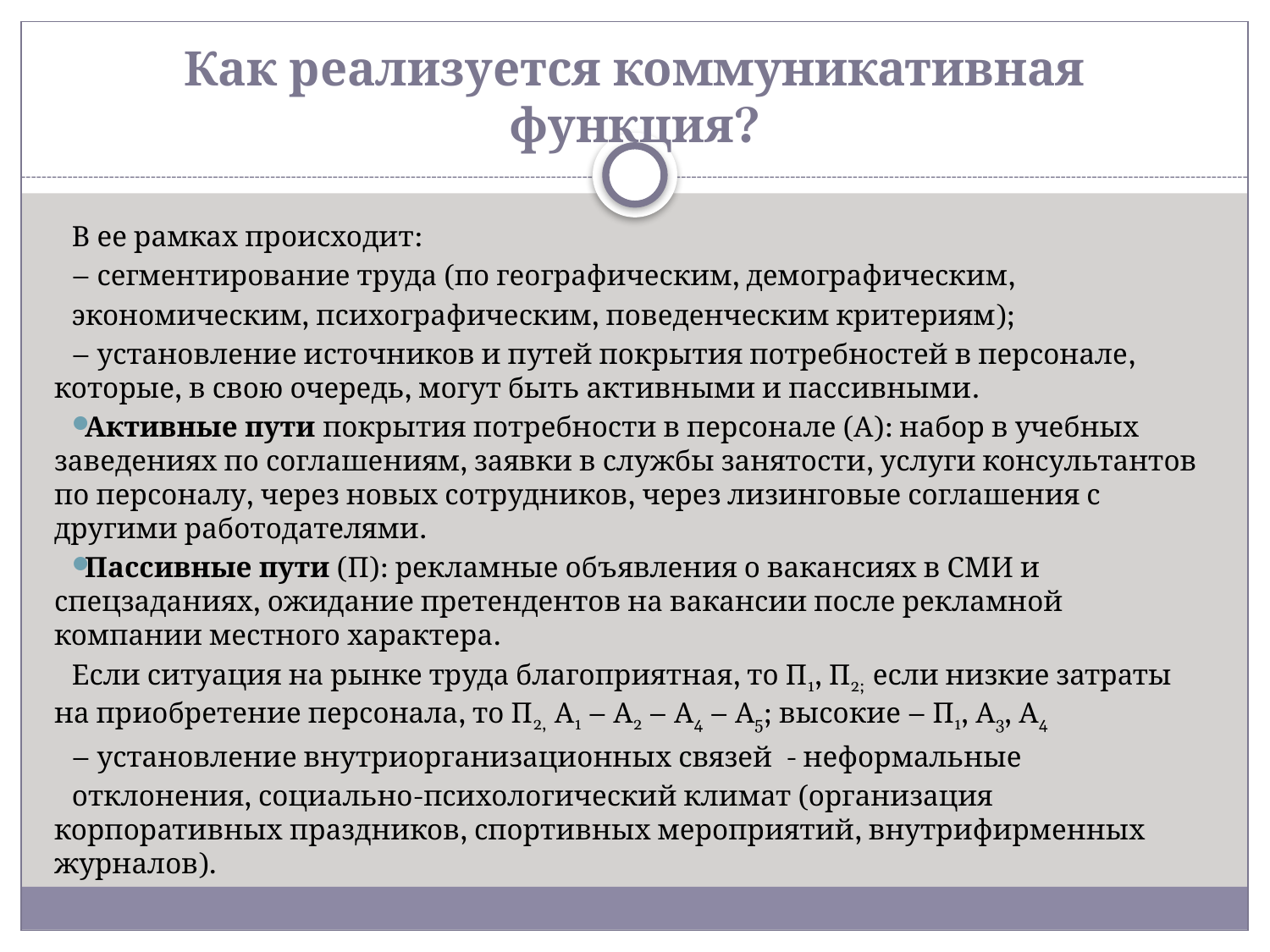

# Как реализуется коммуникативная функция?
В ее рамках происходит:
– сегментирование труда (по географическим, демографическим,
экономическим, психографическим, поведенческим критериям);
– установление источников и путей покрытия потребностей в персонале, которые, в свою очередь, могут быть активными и пассивными.
Активные пути покрытия потребности в персонале (А): набор в учебных заведениях по соглашениям, заявки в службы занятости, услуги консультантов по персоналу, через новых сотрудников, через лизинговые соглашения с другими работодателями.
Пассивные пути (П): рекламные объявления о вакансиях в СМИ и спецзаданиях, ожидание претендентов на вакансии после рекламной компании местного характера.
Если ситуация на рынке труда благоприятная, то П1, П2;  если низкие затраты на приобретение персонала, то П2,  А1 – А2 – А4 – А5; высокие – П1, А3, А4
– установление внутриорганизационных связей  - неформальные
отклонения, социально-психологический климат (организация корпоративных праздников, спортивных мероприятий, внутрифирменных журналов).